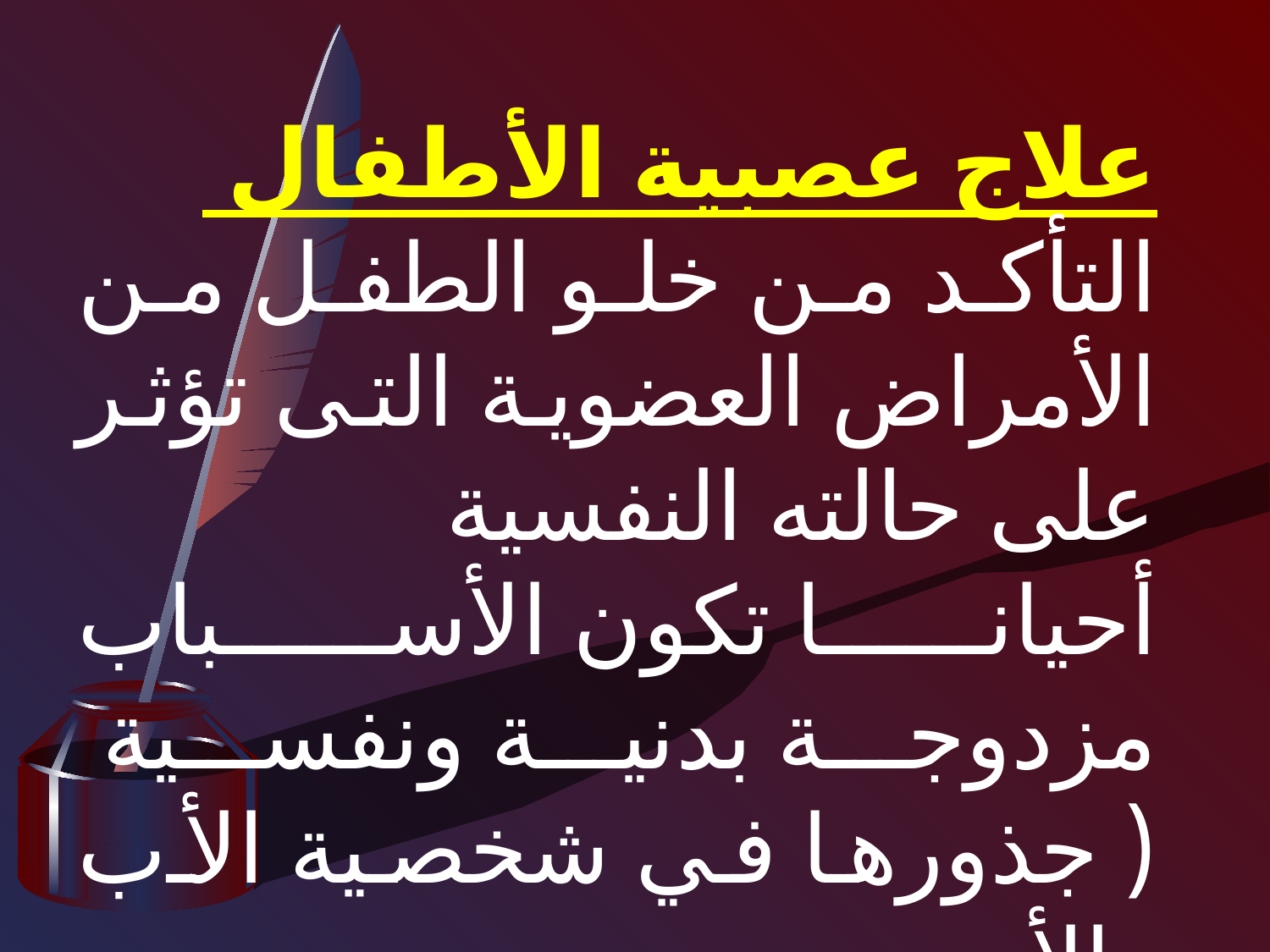

علاج عصبية الأطفال
التأكد من خلو الطفل من الأمراض العضوية التى تؤثر على حالته النفسية
أحيانا تكون الأسباب مزدوجة بدنية ونفسية  ( جذورها في شخصية الأب والأم